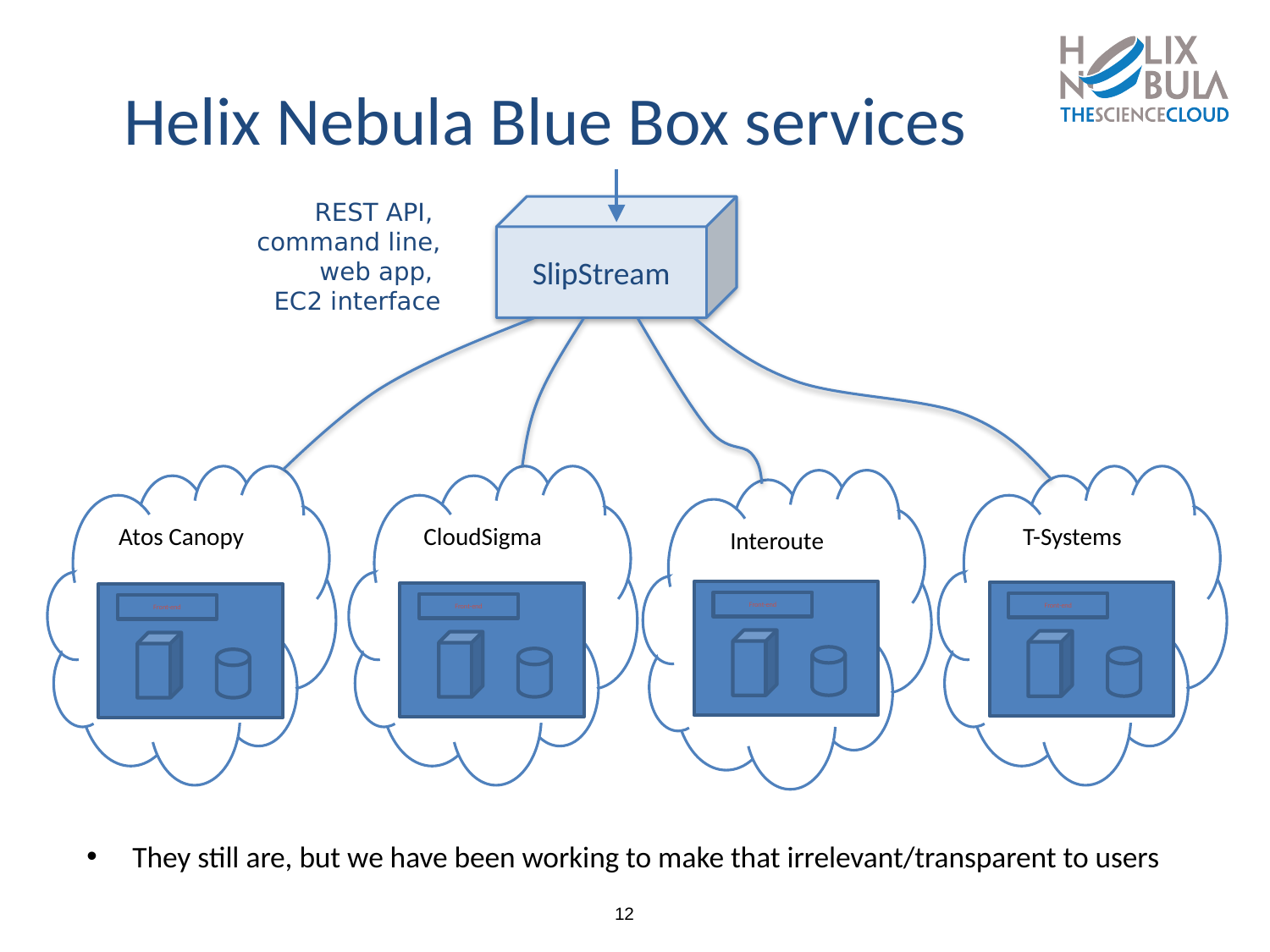

# Helix Nebula Blue Box services
REST API,
command line,
web app,
EC2 interface
SlipStream

T-Systems
CloudSigma
Atos Canopy
Interoute

Front-end

Front-end

Front-end

Front-end

They still are, but we have been working to make that irrelevant/transparent to users